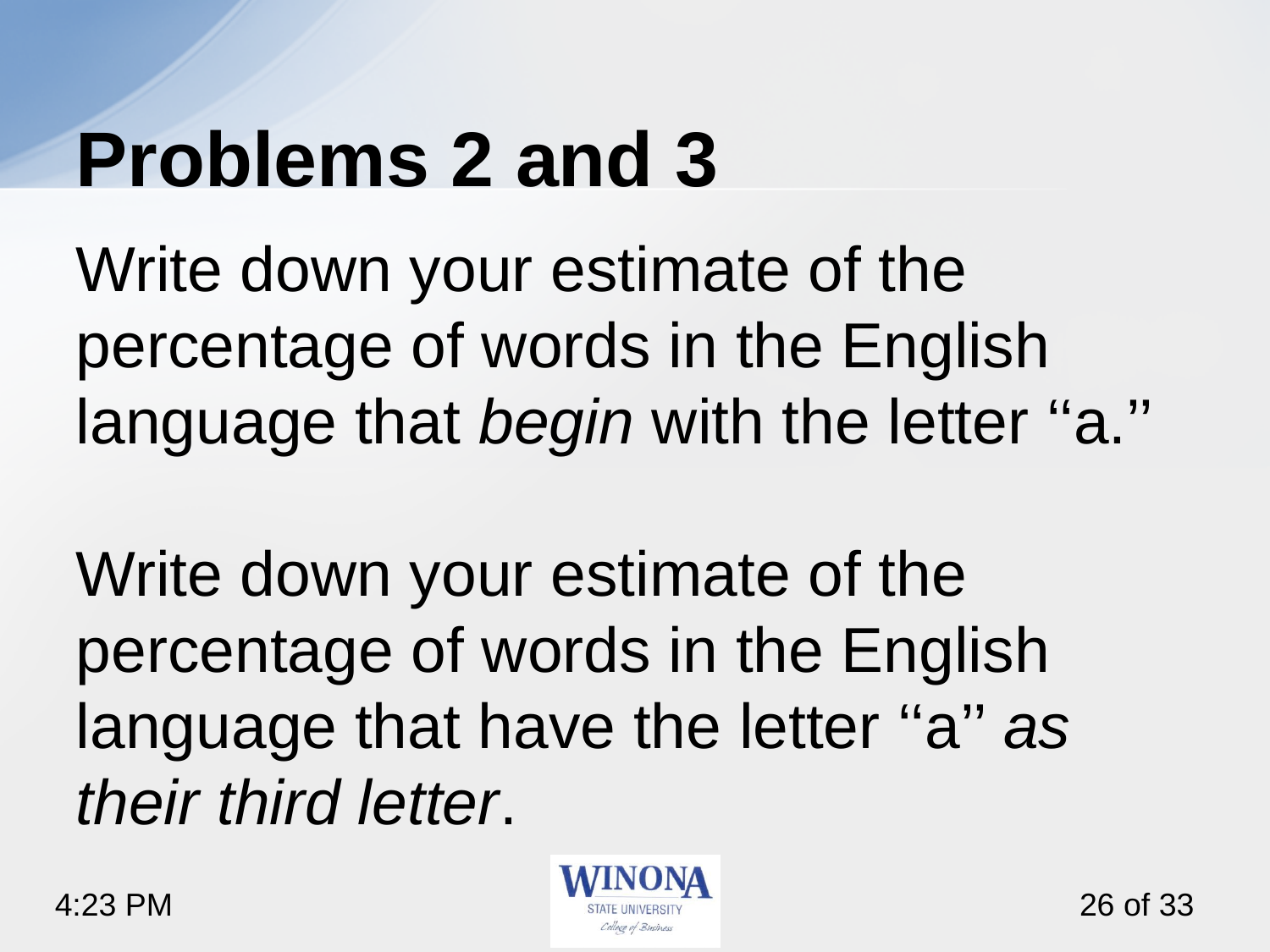

# Problems 2 and 3
Write down your estimate of the percentage of words in the English language that begin with the letter ‘‘a.’’

Write down your estimate of the percentage of words in the English language that have the letter ‘‘a’’ as their third letter.